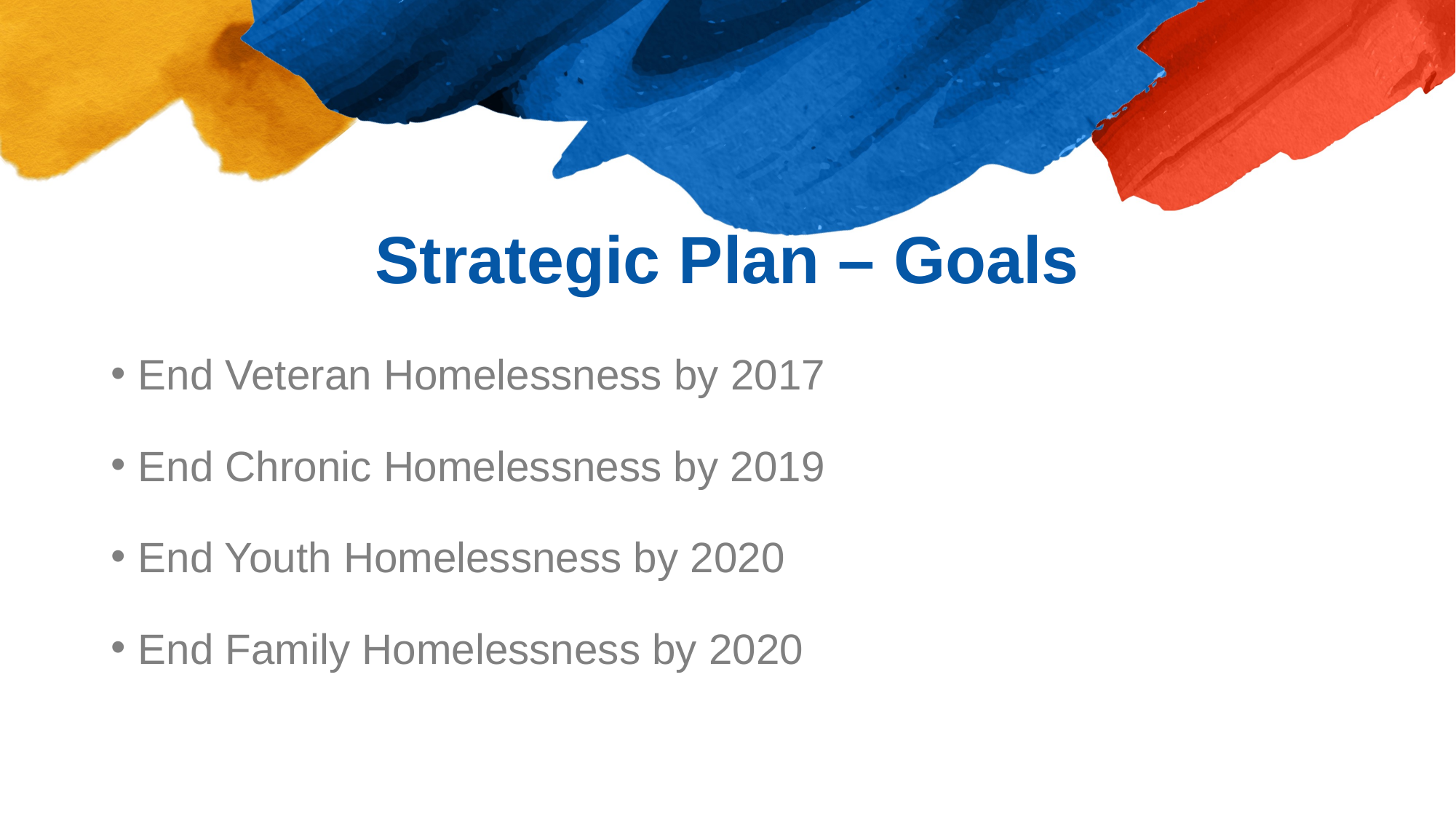

# Strategic Plan – Goals
End Veteran Homelessness by 2017
End Chronic Homelessness by 2019
End Youth Homelessness by 2020
End Family Homelessness by 2020